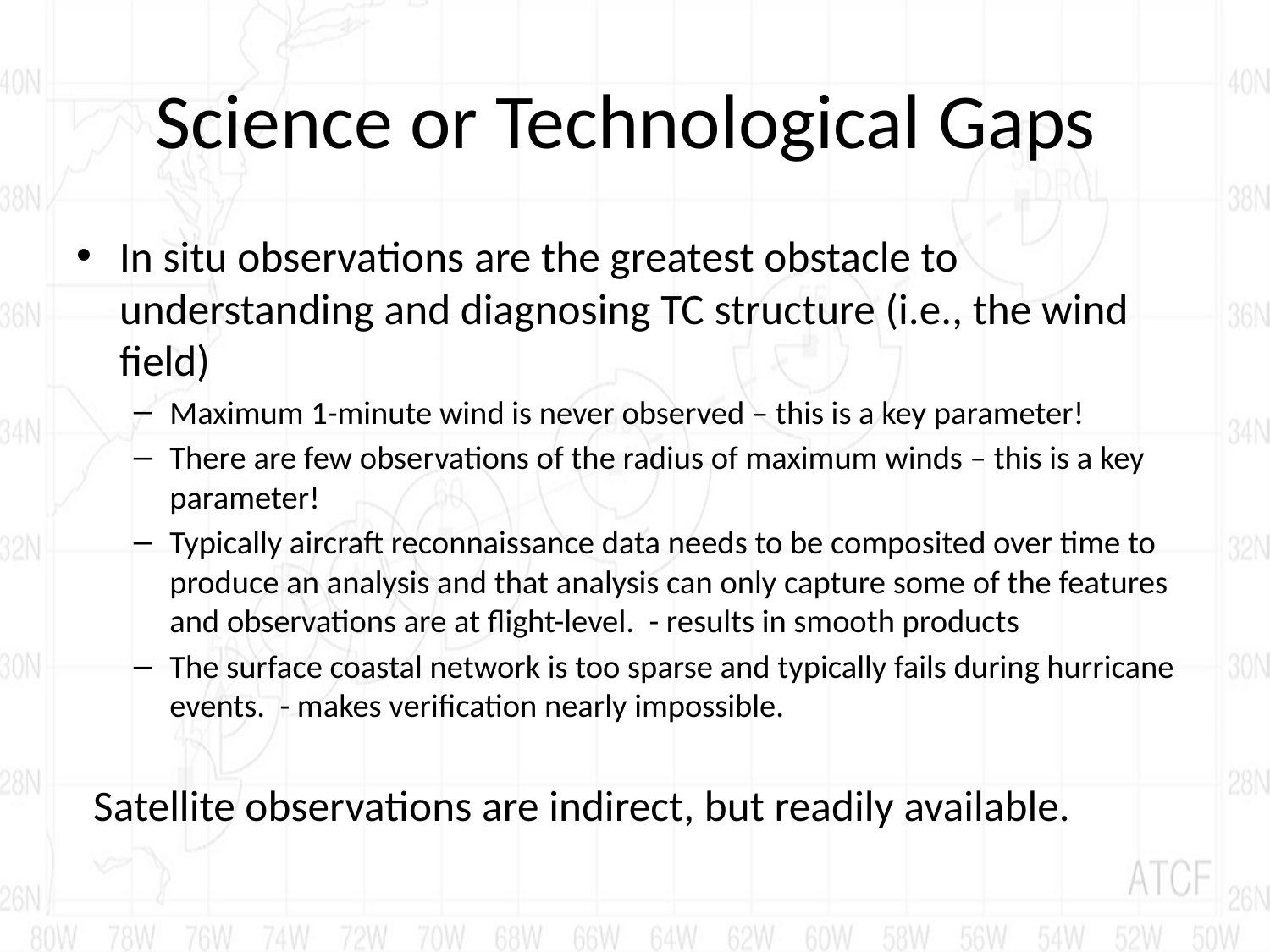

# Science or Technological Gaps
In situ observations are the greatest obstacle to understanding and diagnosing TC structure (i.e., the wind field)
Maximum 1-minute wind is never observed – this is a key parameter!
There are few observations of the radius of maximum winds – this is a key parameter!
Typically aircraft reconnaissance data needs to be composited over time to produce an analysis and that analysis can only capture some of the features and observations are at flight-level.  - results in smooth products
The surface coastal network is too sparse and typically fails during hurricane events.  - makes verification nearly impossible.

 Satellite observations are indirect, but readily available.